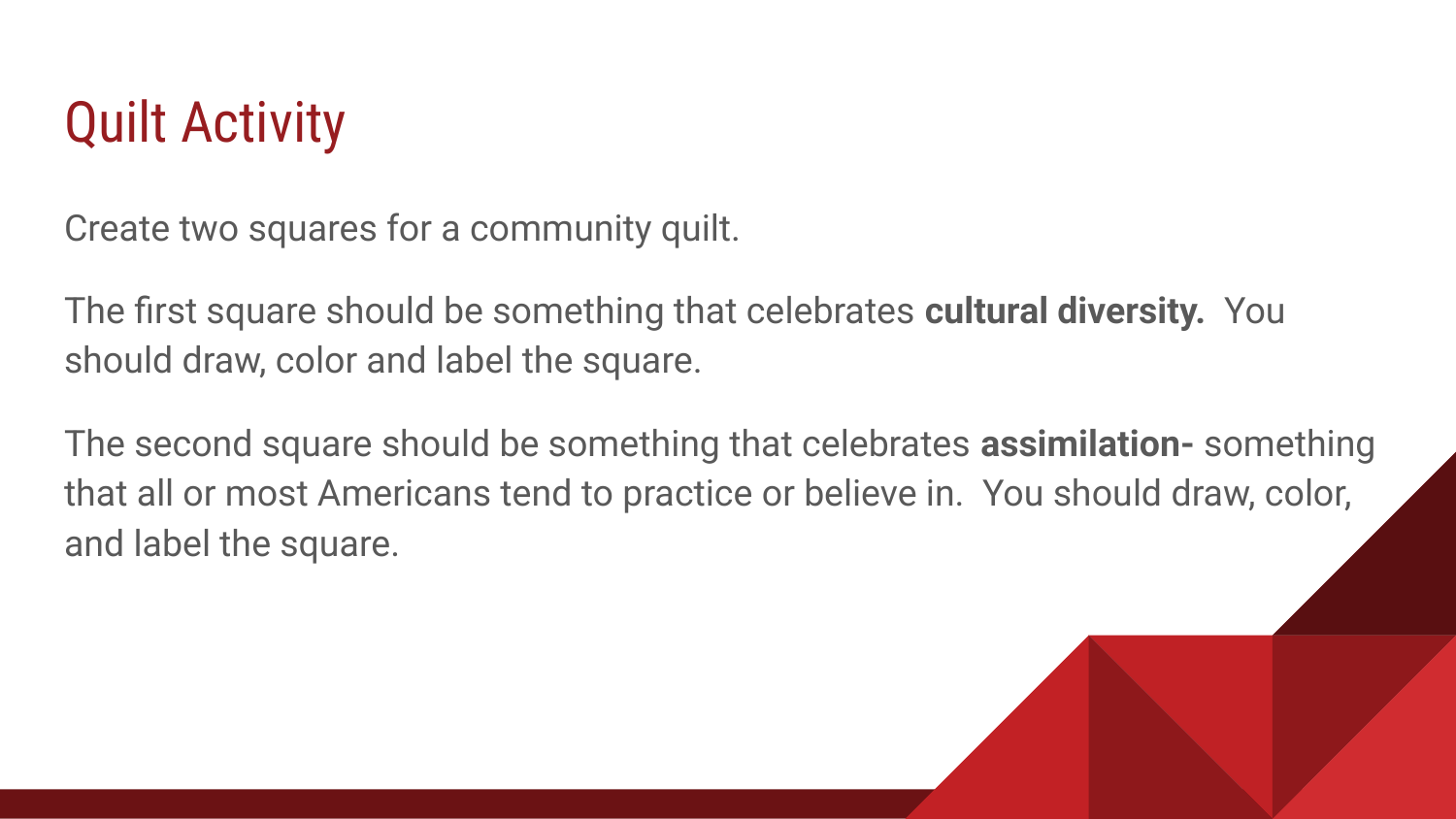

# Quilt Activity
Create two squares for a community quilt.
The first square should be something that celebrates cultural diversity.  You should draw, color and label the square.
The second square should be something that celebrates assimilation- something that all or most Americans tend to practice or believe in.  You should draw, color, and label the square.